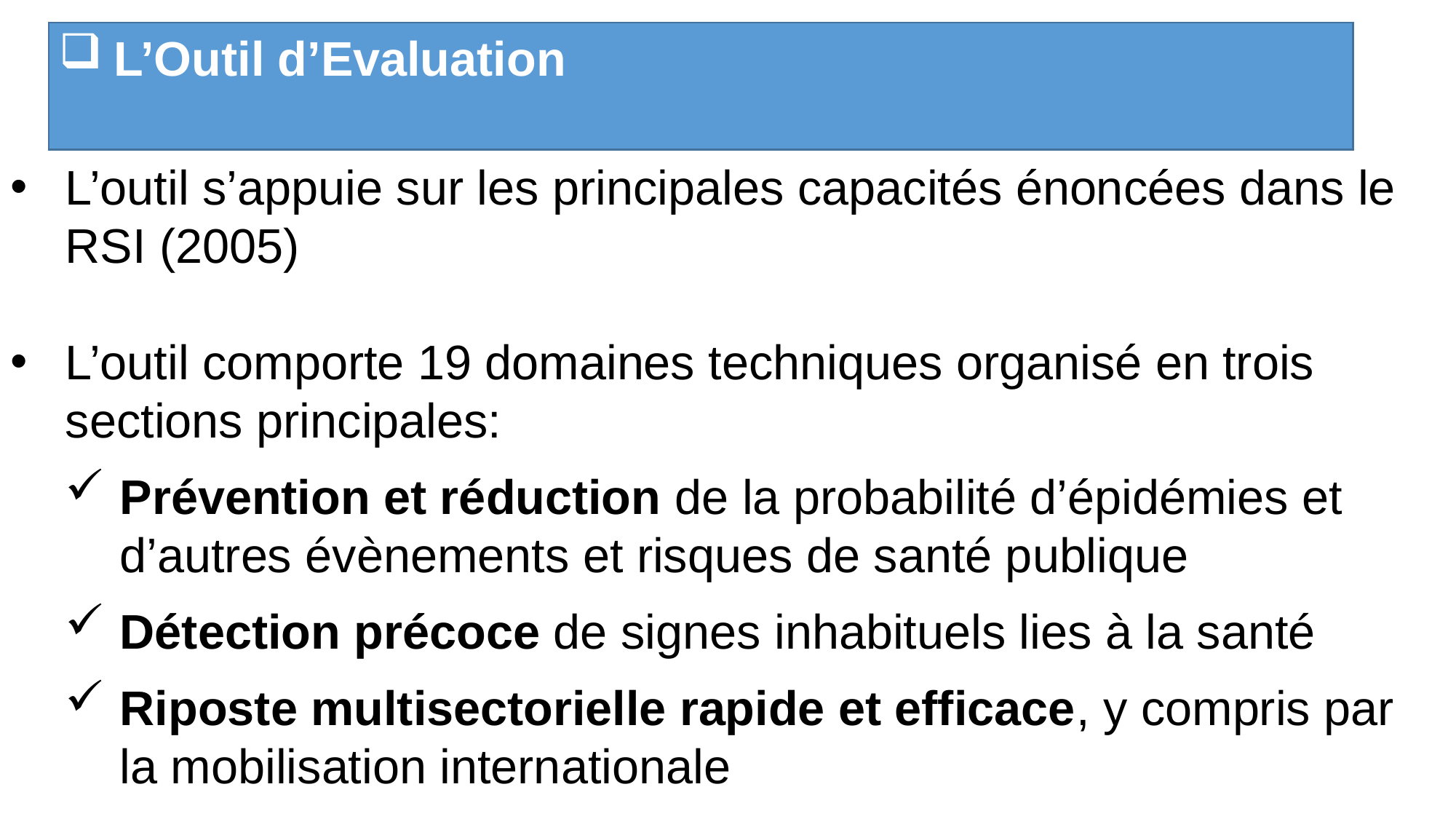

L’Outil d’Evaluation

L’outil s’appuie sur les principales capacités énoncées dans le RSI (2005)

L’outil comporte 19 domaines techniques organisé en trois sections principales:
Prévention et réduction de la probabilité d’épidémies et d’autres évènements et risques de santé publique
Détection précoce de signes inhabituels lies à la santé
Riposte multisectorielle rapide et efficace, y compris par la mobilisation internationale